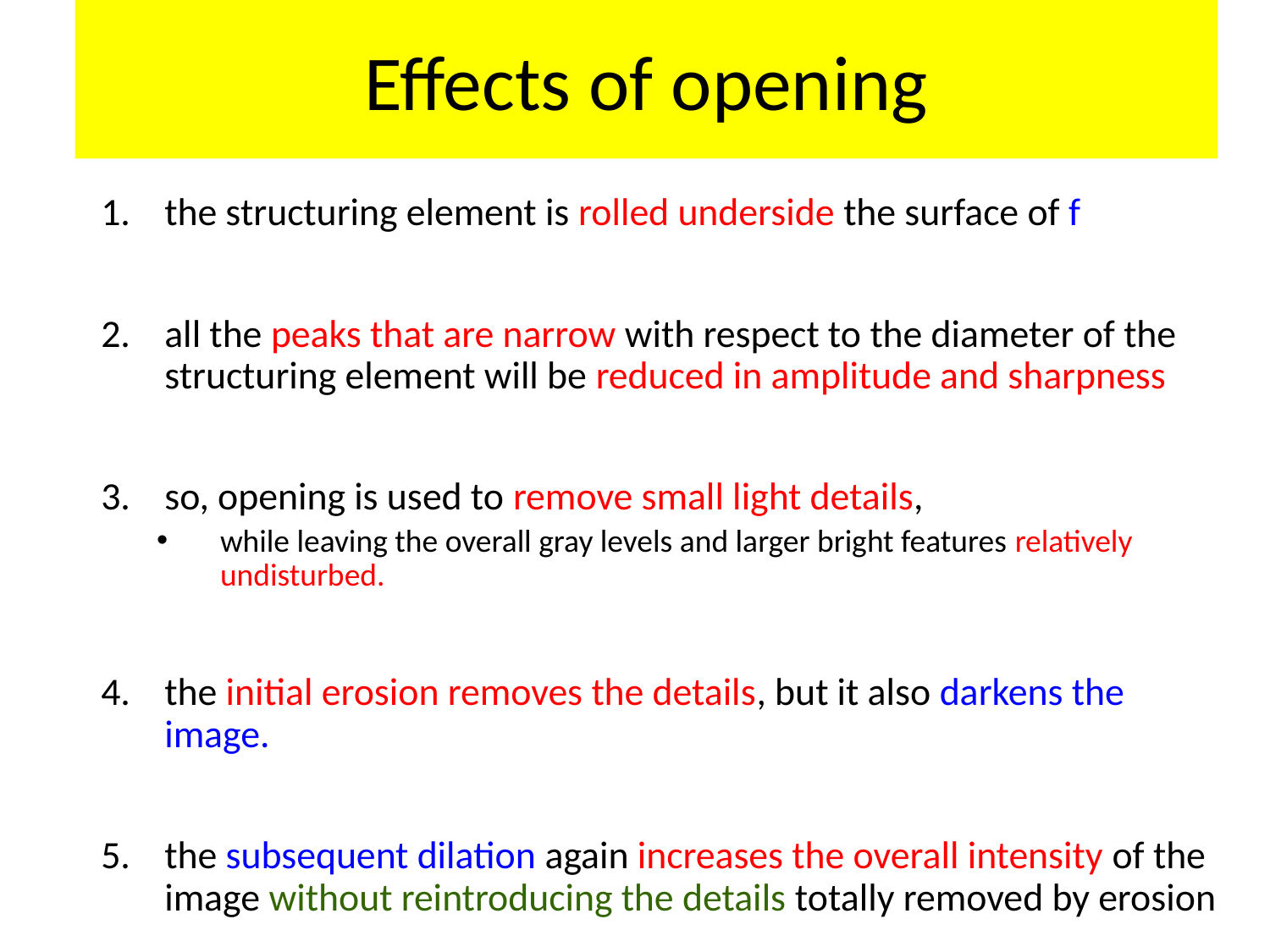

# Effects of opening
the structuring element is rolled underside the surface of f

all the peaks that are narrow with respect to the diameter of the structuring element will be reduced in amplitude and sharpness

so, opening is used to remove small light details,
while leaving the overall gray levels and larger bright features relatively undisturbed.

the initial erosion removes the details, but it also darkens the image.

the subsequent dilation again increases the overall intensity of the image without reintroducing the details totally removed by erosion